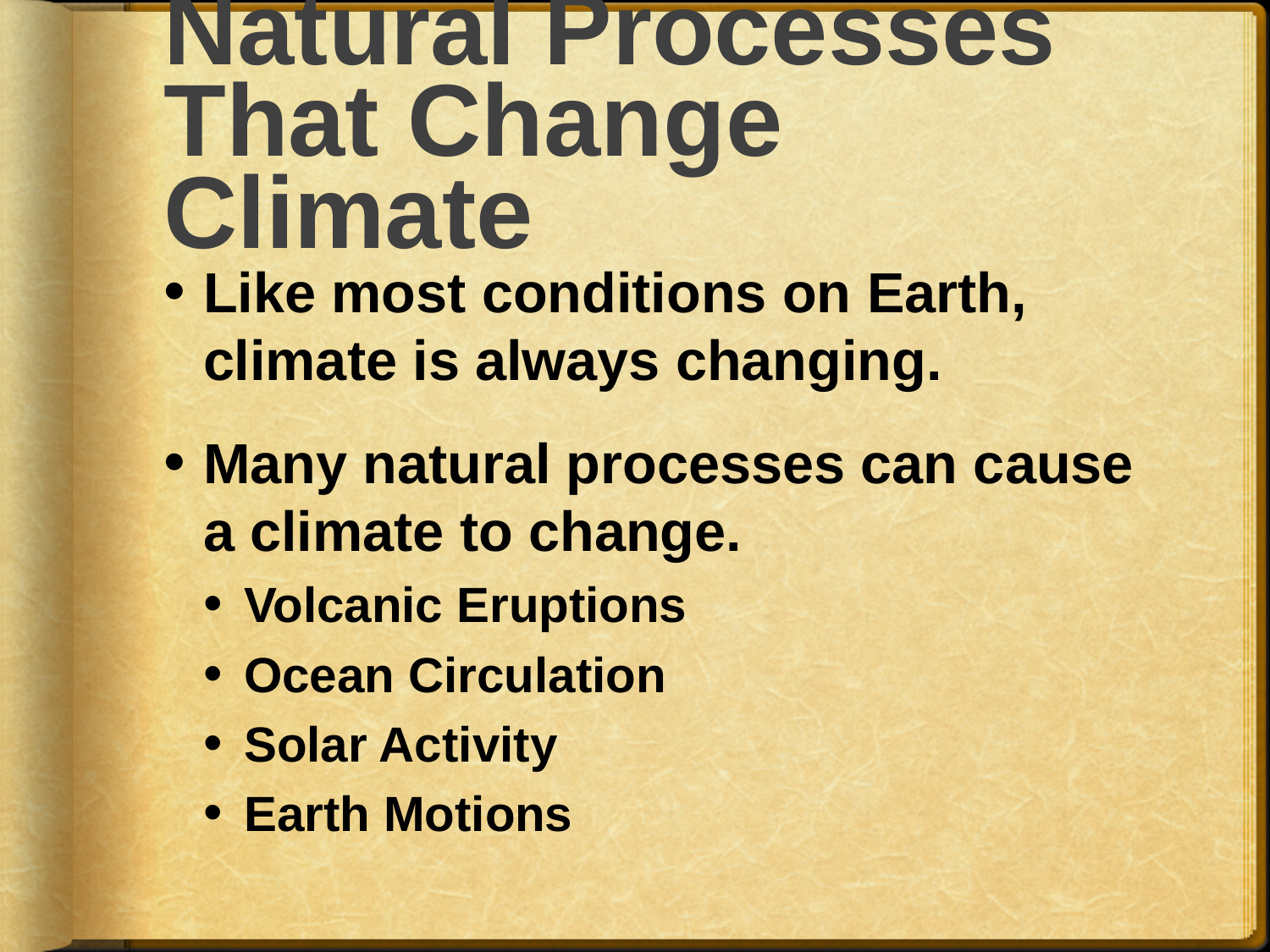

# Natural Processes That Change Climate
Like most conditions on Earth, climate is always changing.
Many natural processes can cause a climate to change.
Volcanic Eruptions
Ocean Circulation
Solar Activity
Earth Motions